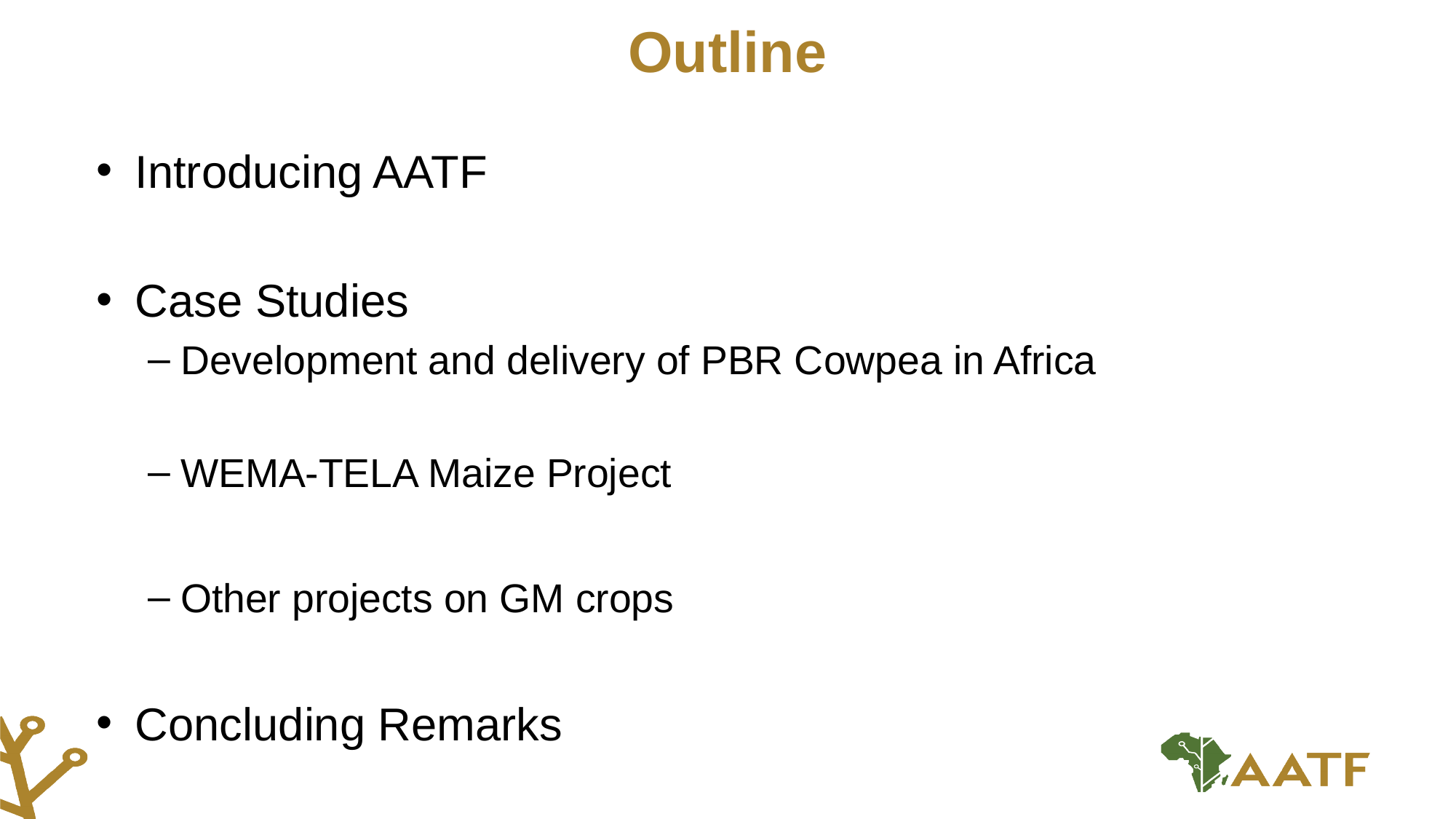

# Outline
Introducing AATF

Case Studies
Development and delivery of PBR Cowpea in Africa

WEMA-TELA Maize Project

Other projects on GM crops

Concluding Remarks